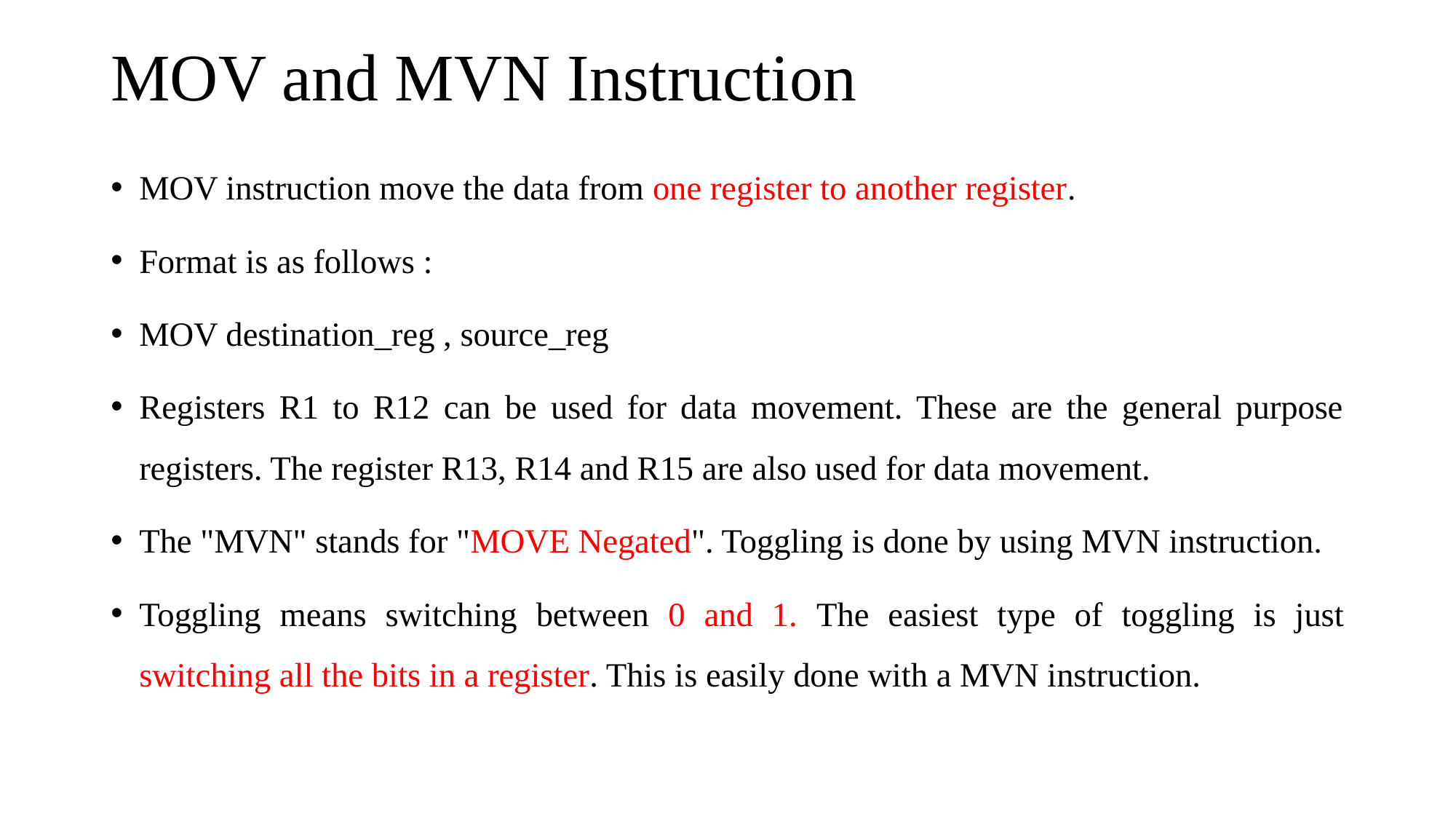

# MOV and MVN Instruction
MOV instruction move the data from one register to another register.
Format is as follows :
MOV destination_reg , source_reg
Registers R1 to R12 can be used for data movement. These are the general purpose registers. The register R13, R14 and R15 are also used for data movement.
The "MVN" stands for "MOVE Negated". Toggling is done by using MVN instruction.
Toggling means switching between 0 and 1. The easiest type of toggling is just switching all the bits in a register. This is easily done with a MVN instruction.